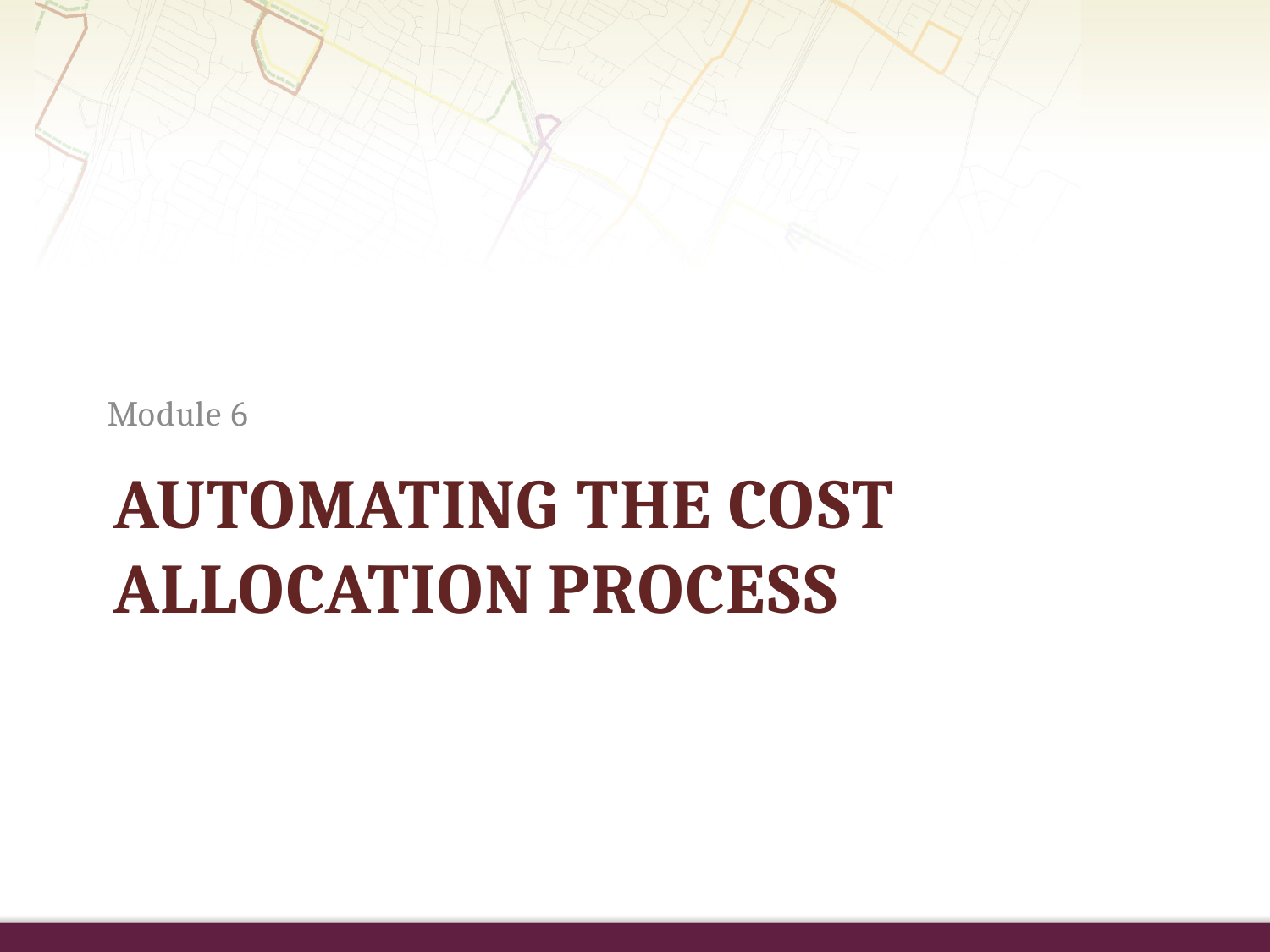

Module 6
# Automating the cost allocation process